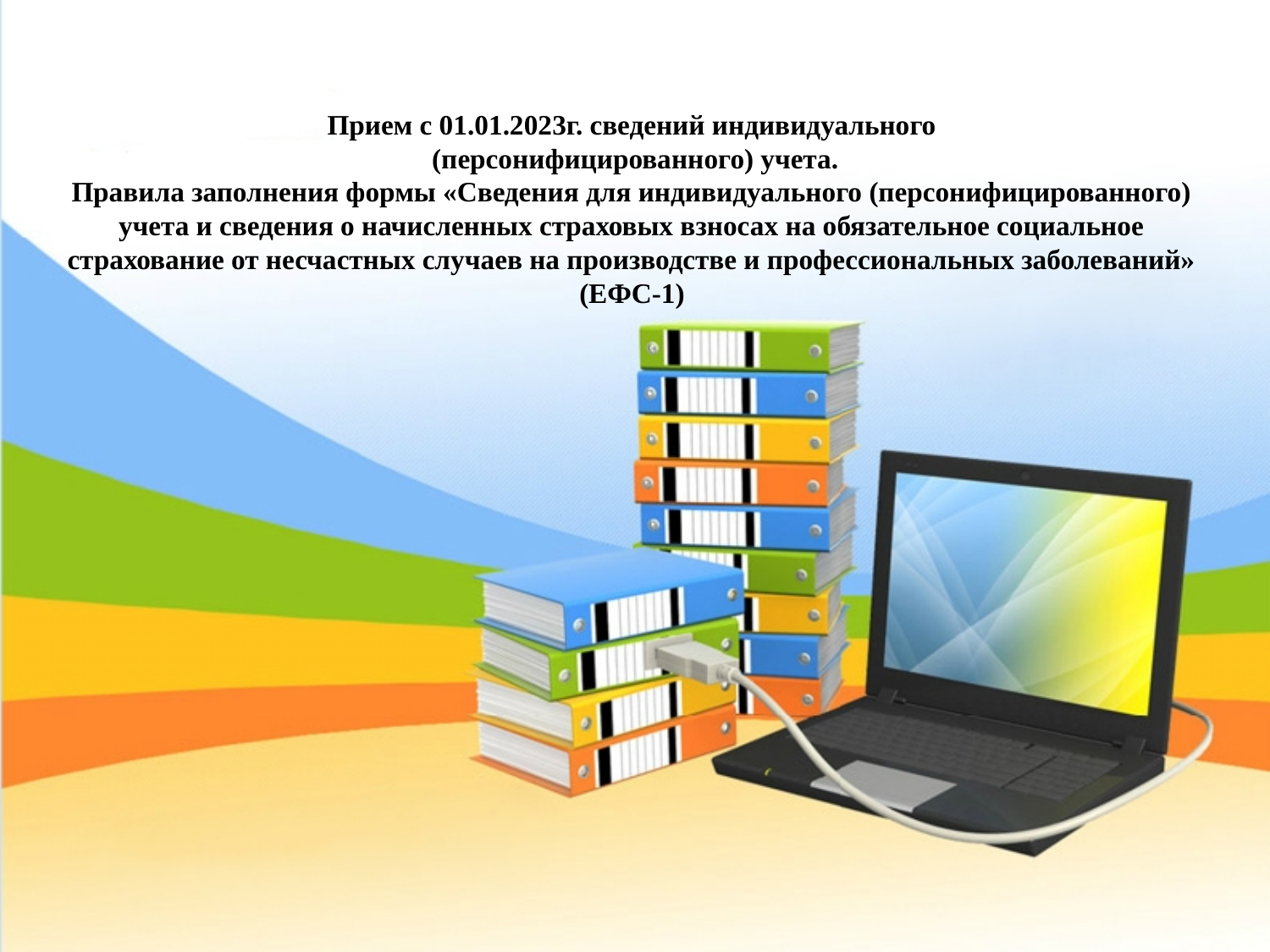

# Прием с 01.01.2023г. сведений индивидуального (персонифицированного) учета. Правила заполнения формы «Сведения для индивидуального (персонифицированного) учета и сведения о начисленных страховых взносах на обязательное социальное страхование от несчастных случаев на производстве и профессиональных заболеваний» (ЕФС-1)